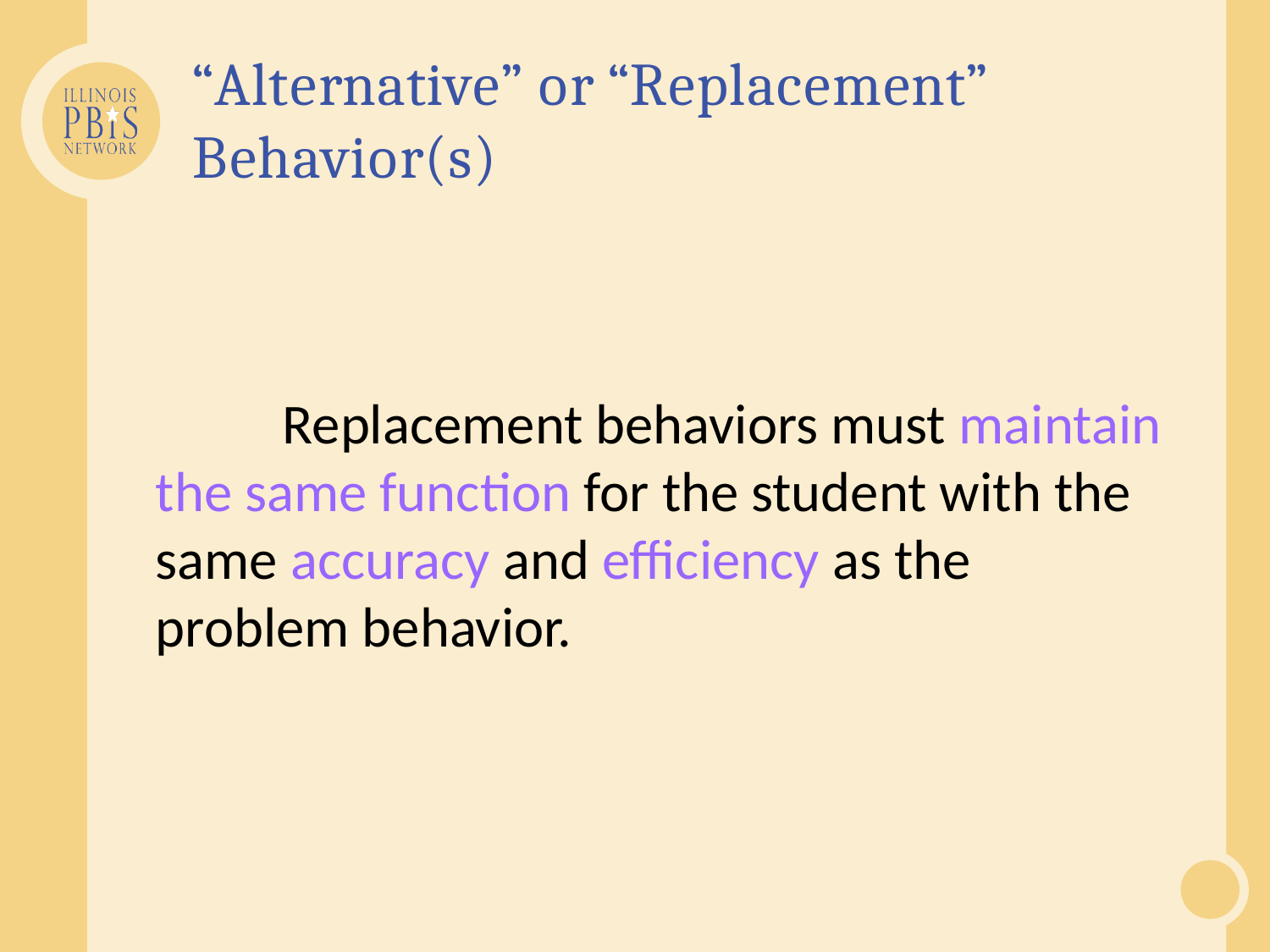

# “Alternative” or “Replacement” Behavior(s)
		Replacement behaviors must maintain the same function for the student with the same accuracy and efficiency as the problem behavior.